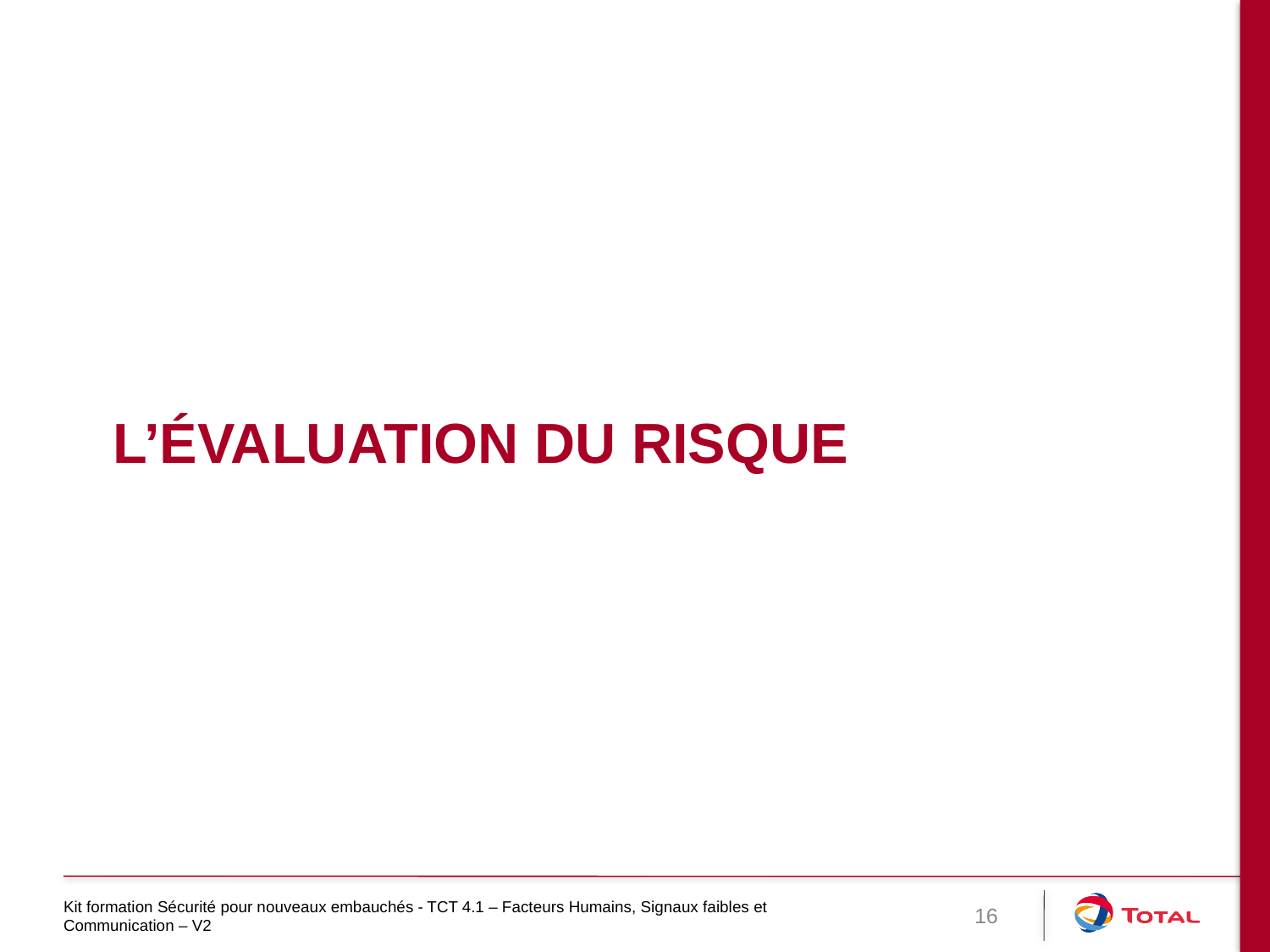

# L’évaluation du risque
Kit formation Sécurité pour nouveaux embauchés - TCT 4.1 – Facteurs Humains, Signaux faibles et Communication – V2
16